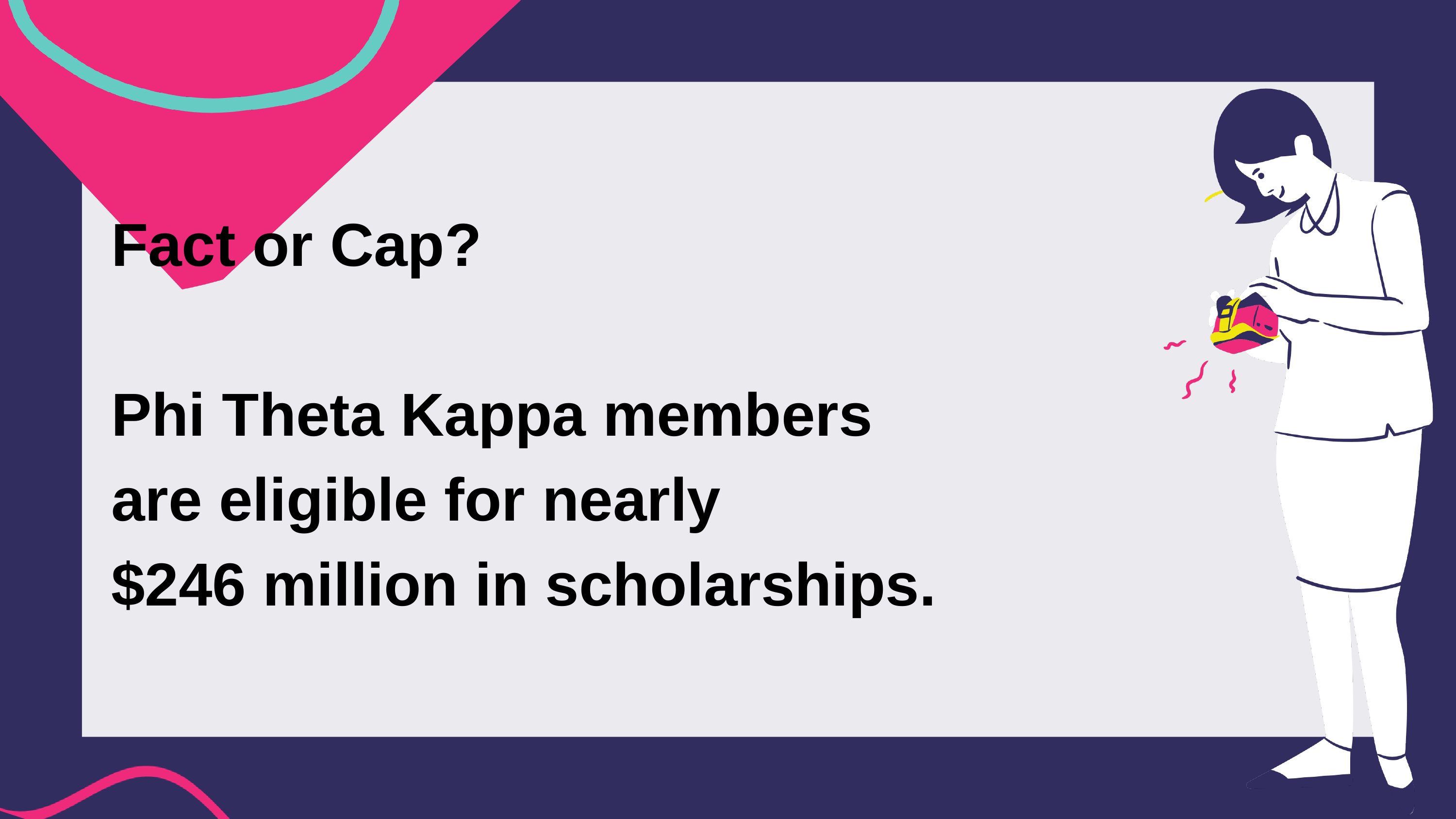

Fact or Cap?

Phi Theta Kappa members are eligible for nearly
$246 million in scholarships.